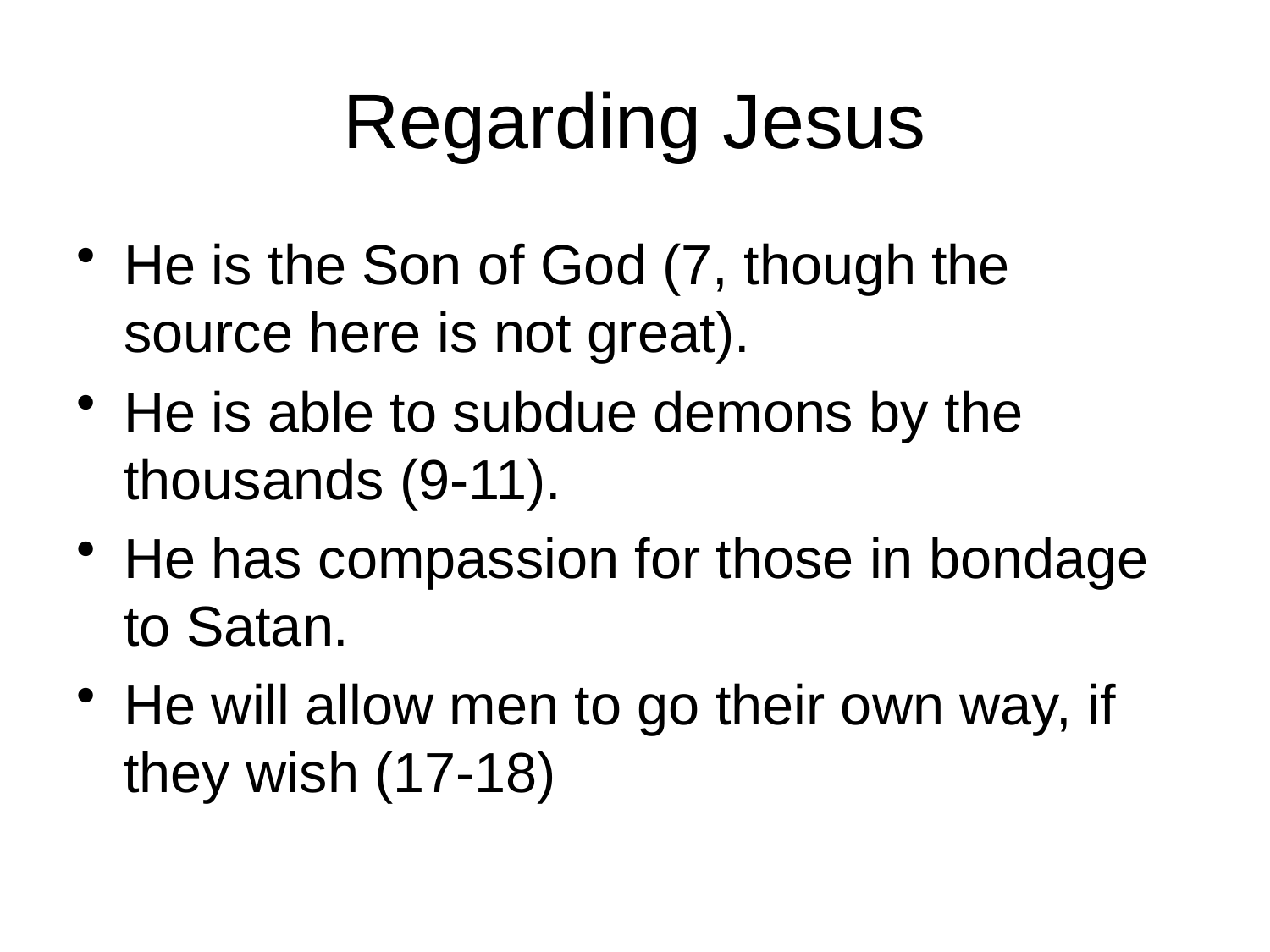

# Regarding Jesus
He is the Son of God (7, though the source here is not great).
He is able to subdue demons by the thousands (9-11).
He has compassion for those in bondage to Satan.
He will allow men to go their own way, if they wish (17-18)